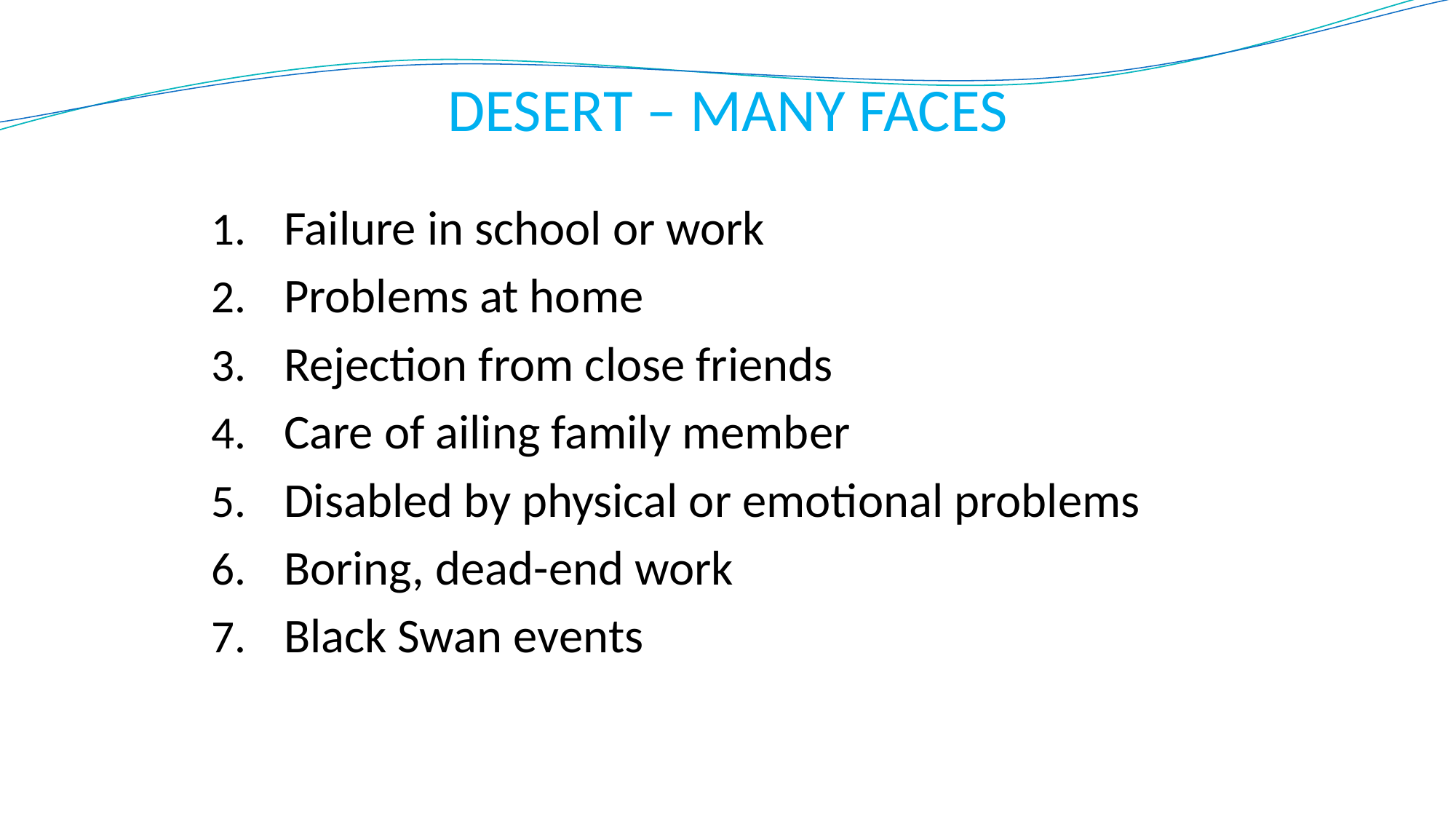

# DESERT – MANY FACES
Failure in school or work
Problems at home
Rejection from close friends
Care of ailing family member
Disabled by physical or emotional problems
Boring, dead-end work
Black Swan events